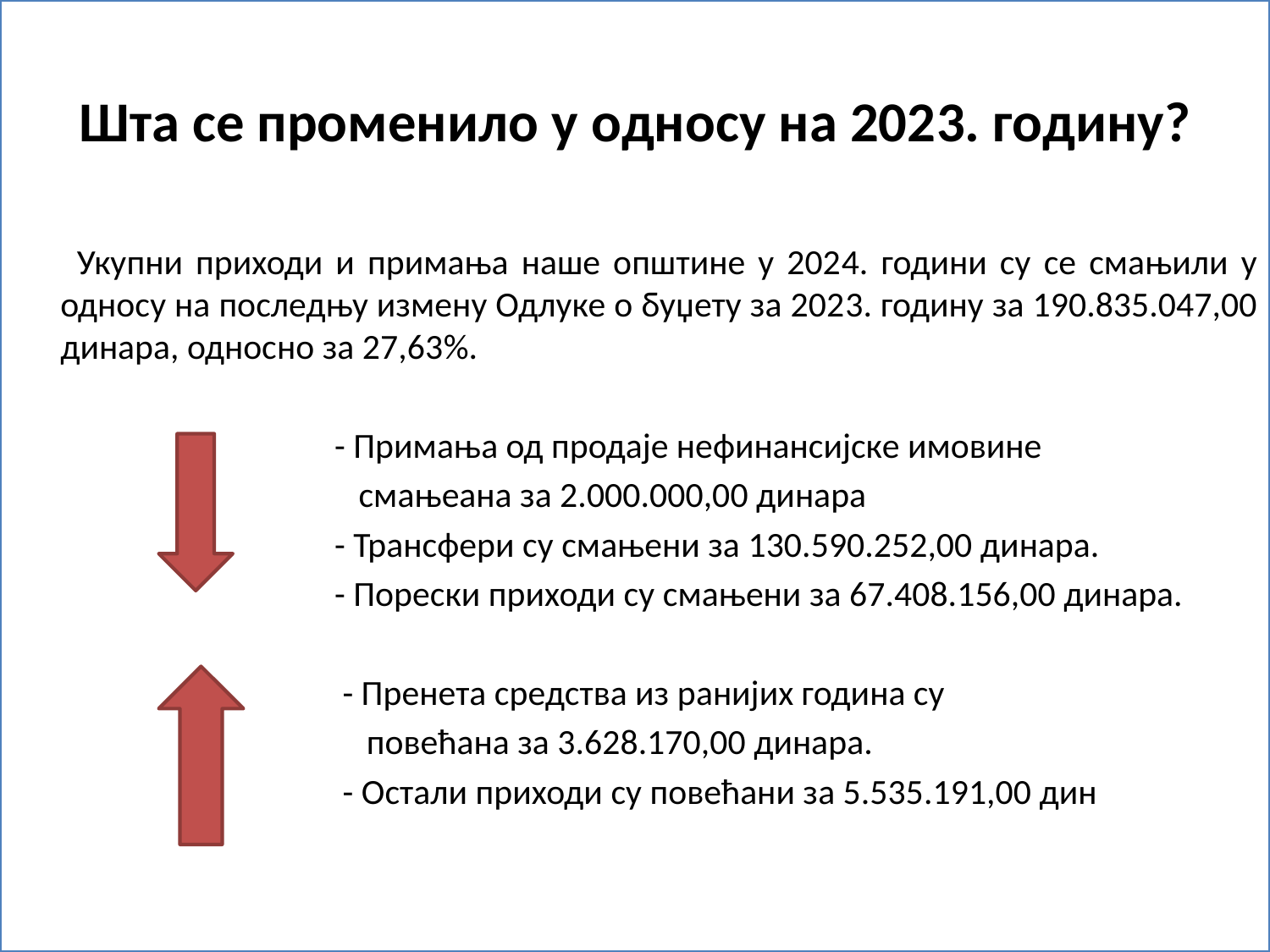

Шта се променило у односу на 2023. годину?

     Укупни приходи и примања наше општине у 2024. години су се смањили у односу на последњу измену Одлуке о буџету за 2023. годину за 190.835.047,00 динара, односно за 27,63%.

                                        - Примања од продаје нефинансијске имовине
                                           смањеана за 2.000.000,00 динара
                                        - Трансфери су смањени за 130.590.252,00 динара.
                                        - Порески приходи су смањени за 67.408.156,00 динара.

                                         - Пренета средства из ранијих година су
                                            повећана за 3.628.170,00 динара.
                                         - Остали приходи су повећани за 5.535.191,00 дин

#